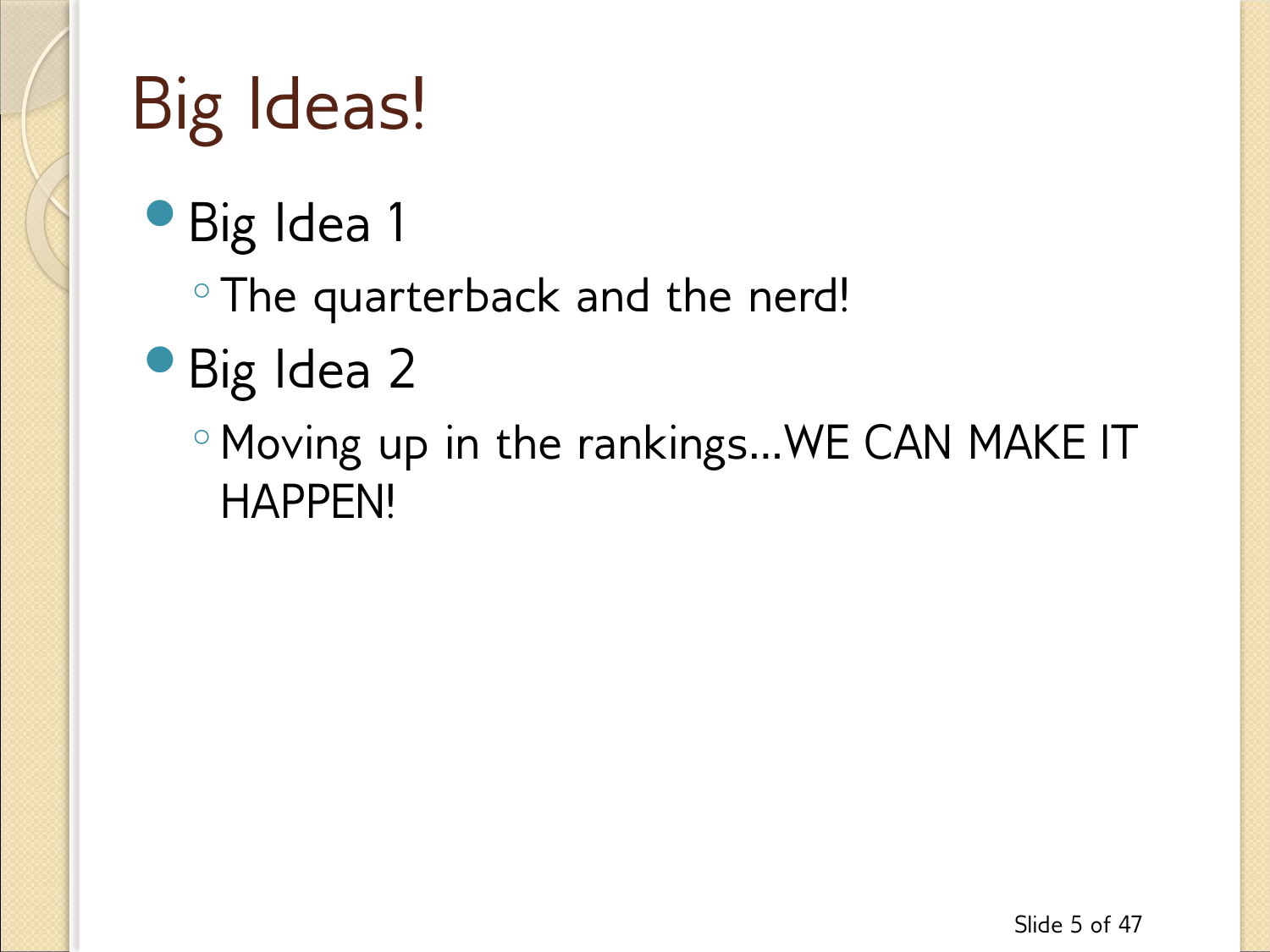

# Big Ideas!
Big Idea 1
The quarterback and the nerd!
Big Idea 2
Moving up in the rankings…WE CAN MAKE IT HAPPEN!